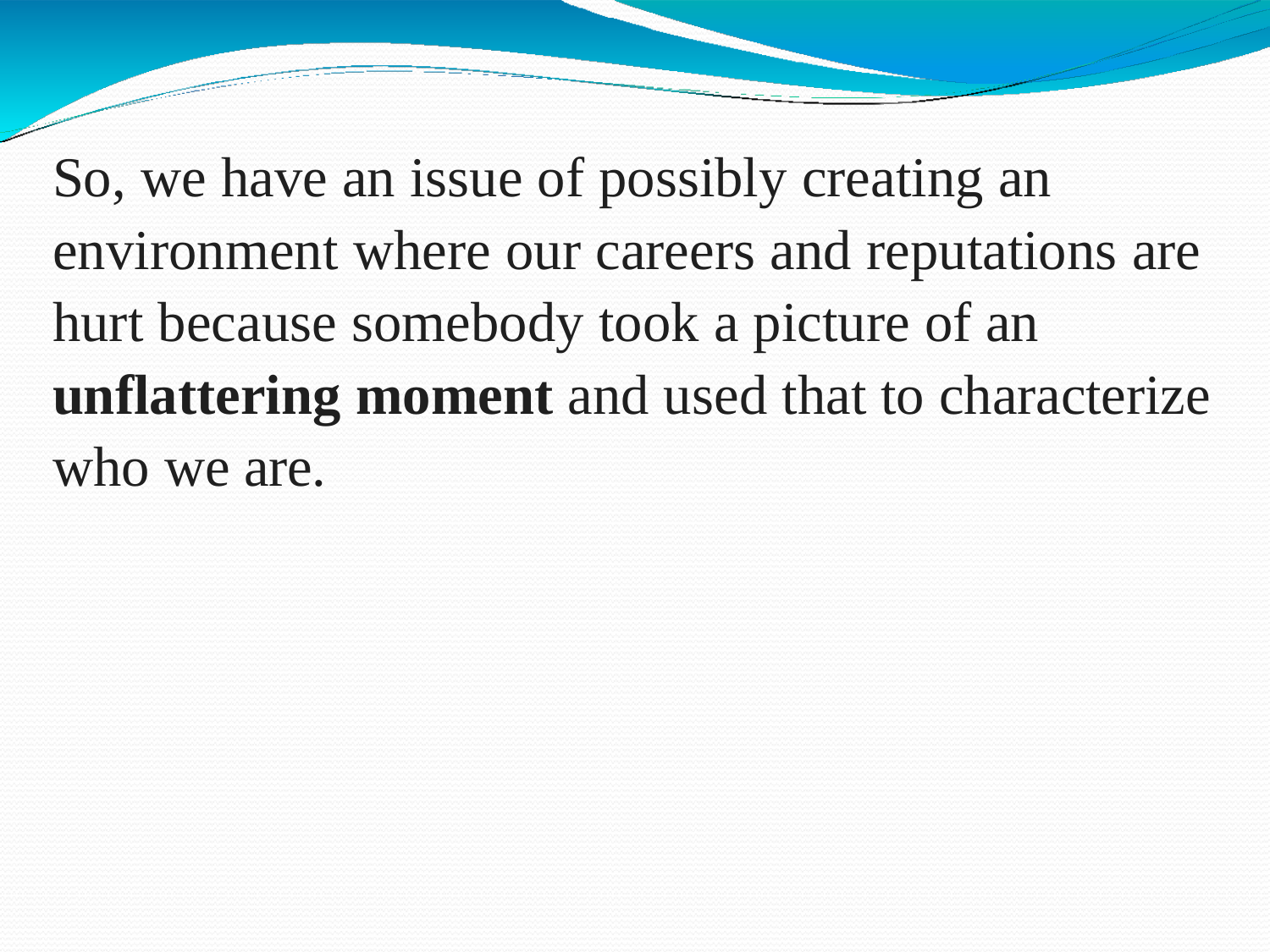

# So, we have an issue of possibly creating an environment where our careers and reputations are hurt because somebody took a picture of an unflattering moment and used that to characterize who we are.